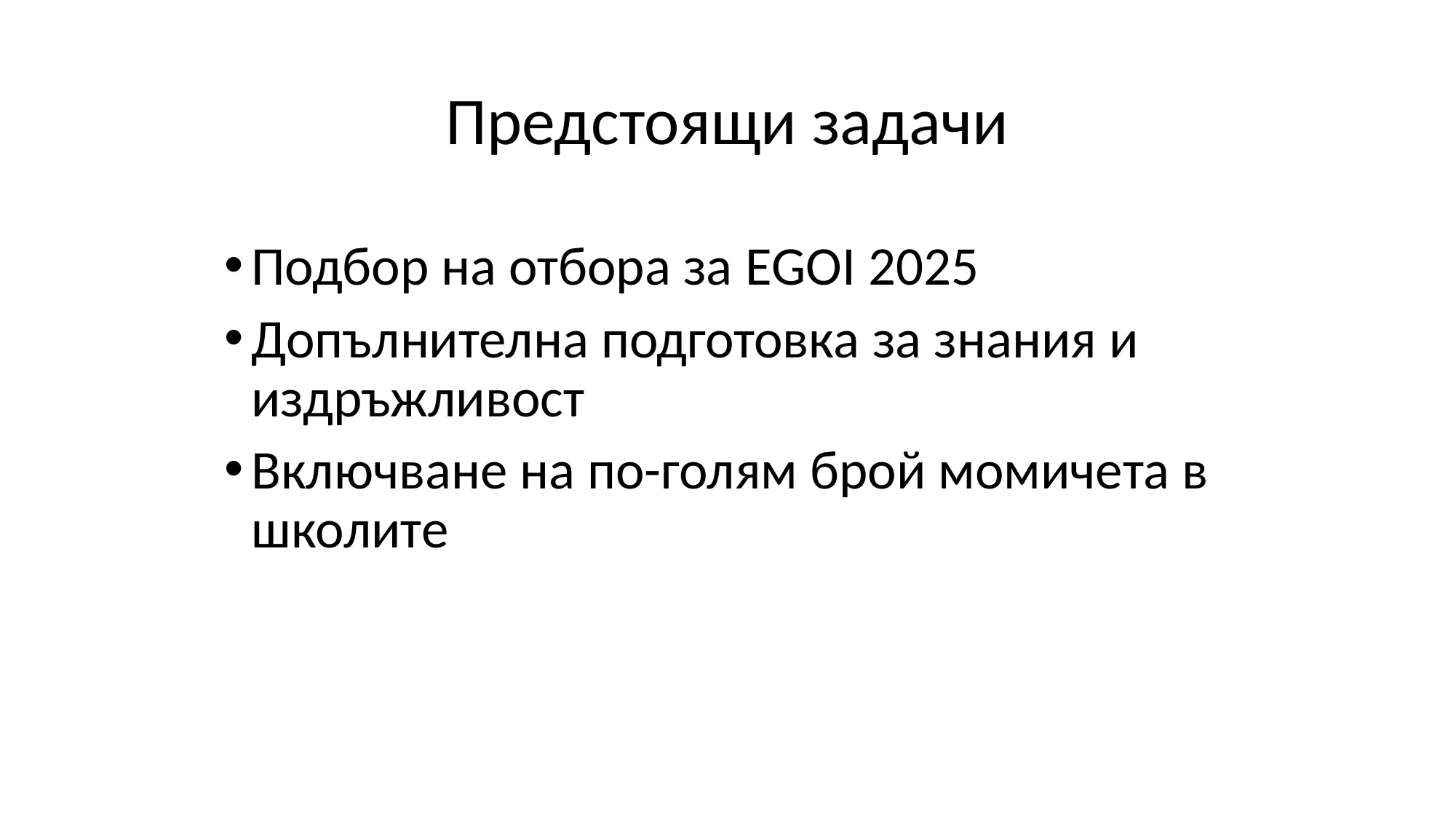

# Предстоящи задачи
Подбор на отбора за EGOI 2025
Допълнителна подготовка за знания и издръжливост
Включване на по-голям брой момичета в школите